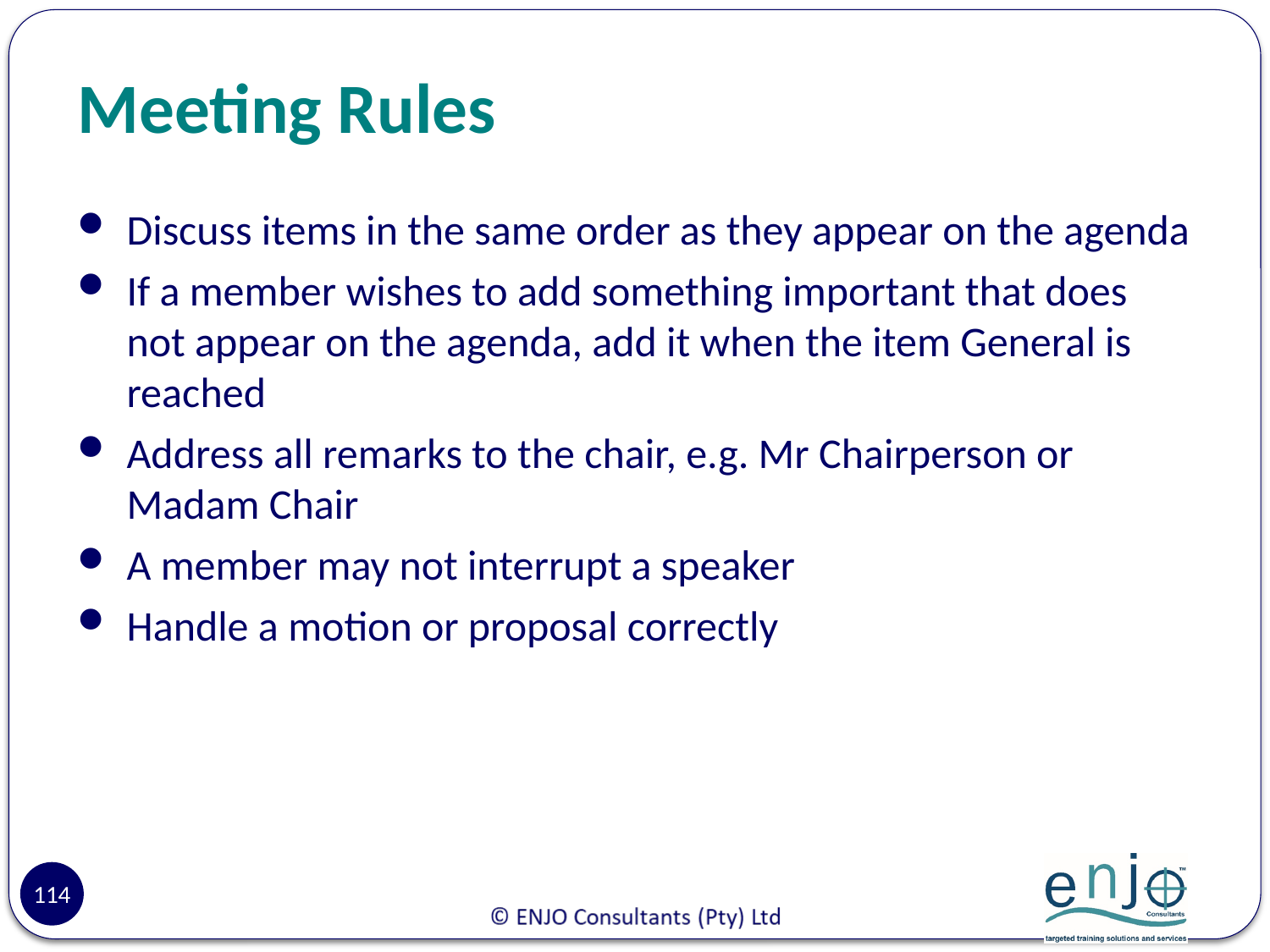

# Meeting Rules
Discuss items in the same order as they appear on the agenda
If a member wishes to add something important that does not appear on the agenda, add it when the item General is reached
Address all remarks to the chair, e.g. Mr Chairperson or Madam Chair
A member may not interrupt a speaker
Handle a motion or proposal correctly

114